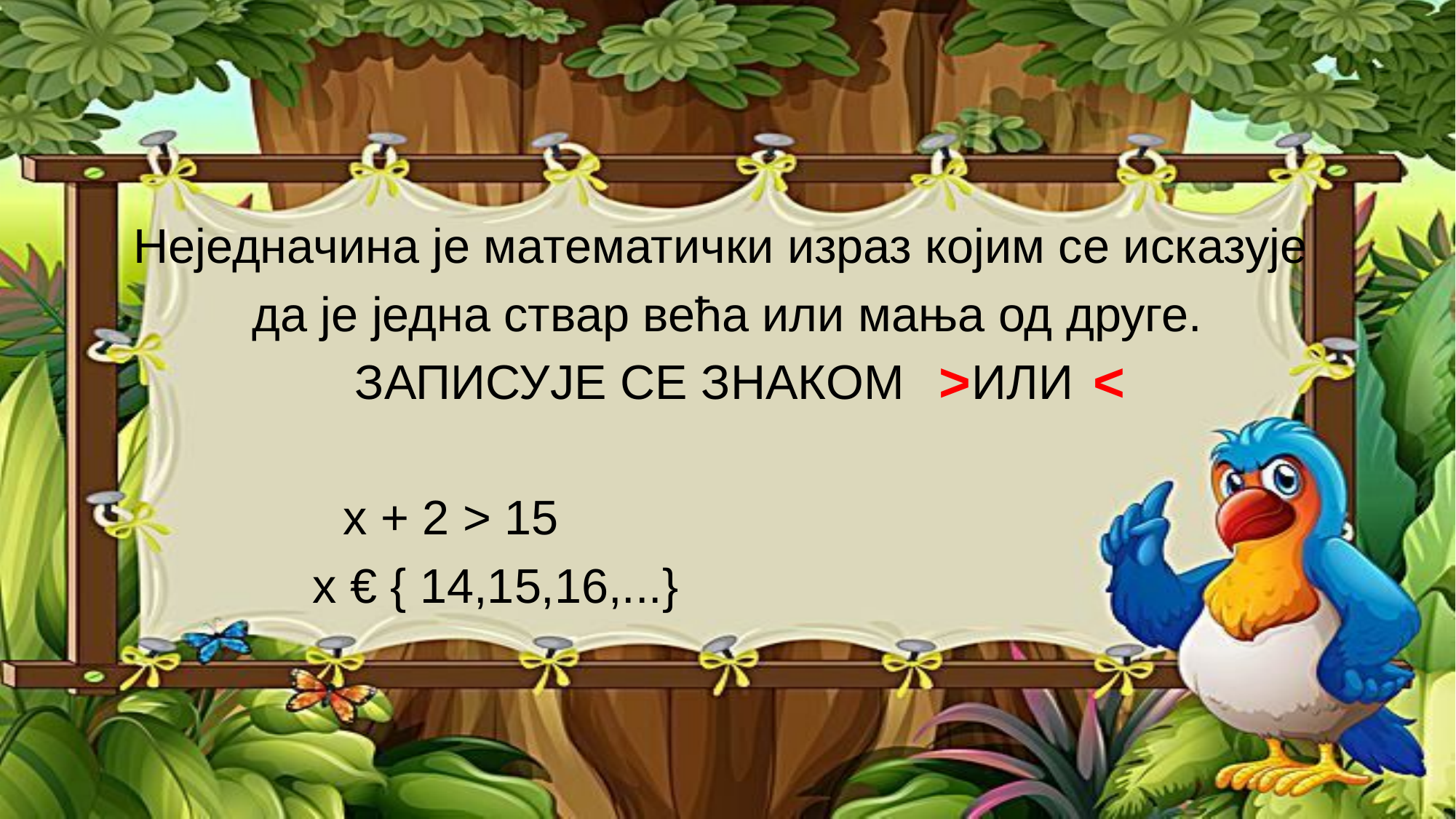

Неједначина је математички израз којим се исказује
да је једна ствар већа или мања од друге.
ЗАПИСУЈЕ СЕ ЗНАКОМ     ИЛИ

			х + 2 > 15
                 х € { 14,15,16,...}

>
<